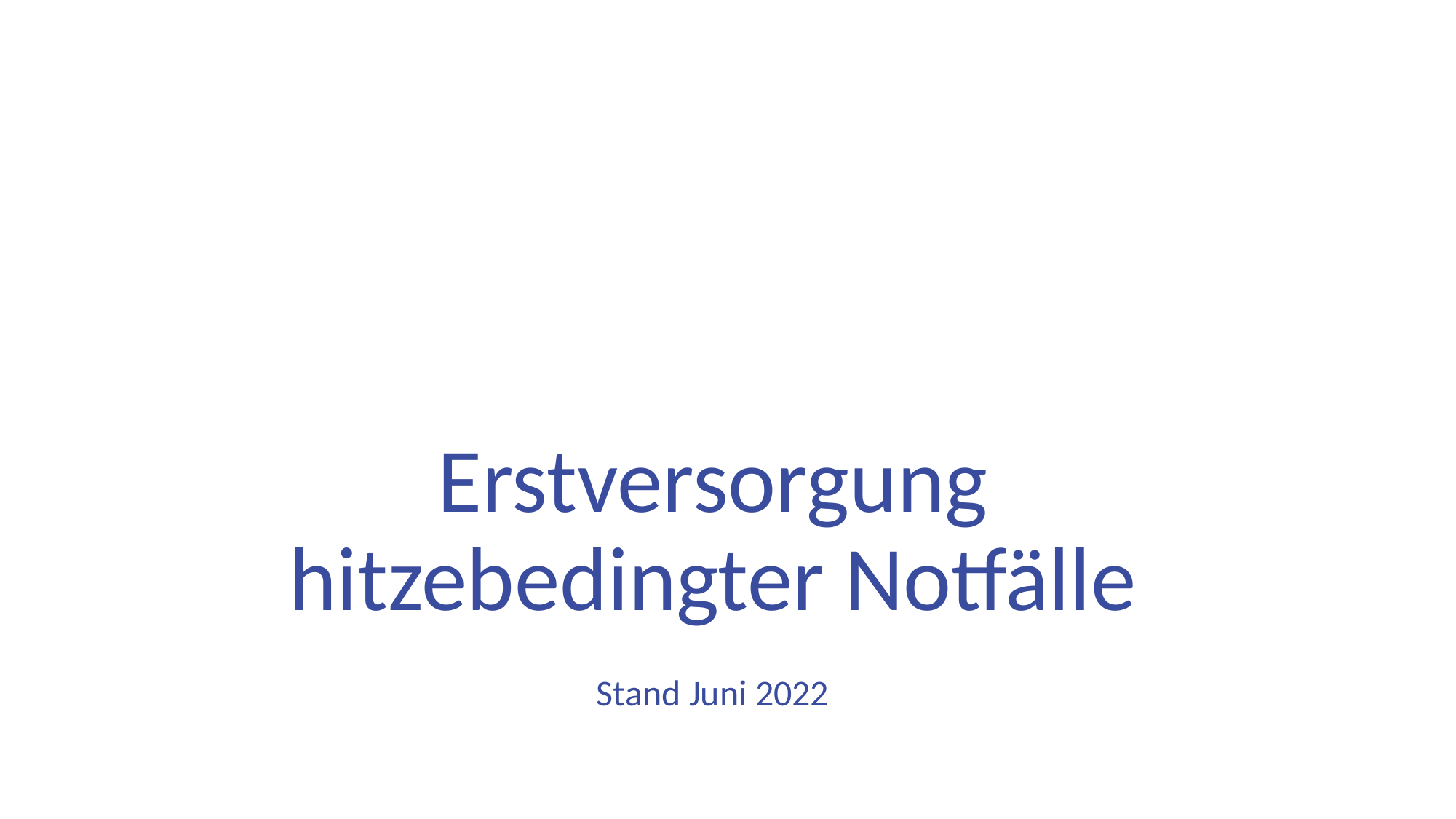

# Erstversorgung hitzebedingter Notfälle
Stand Juni 2022